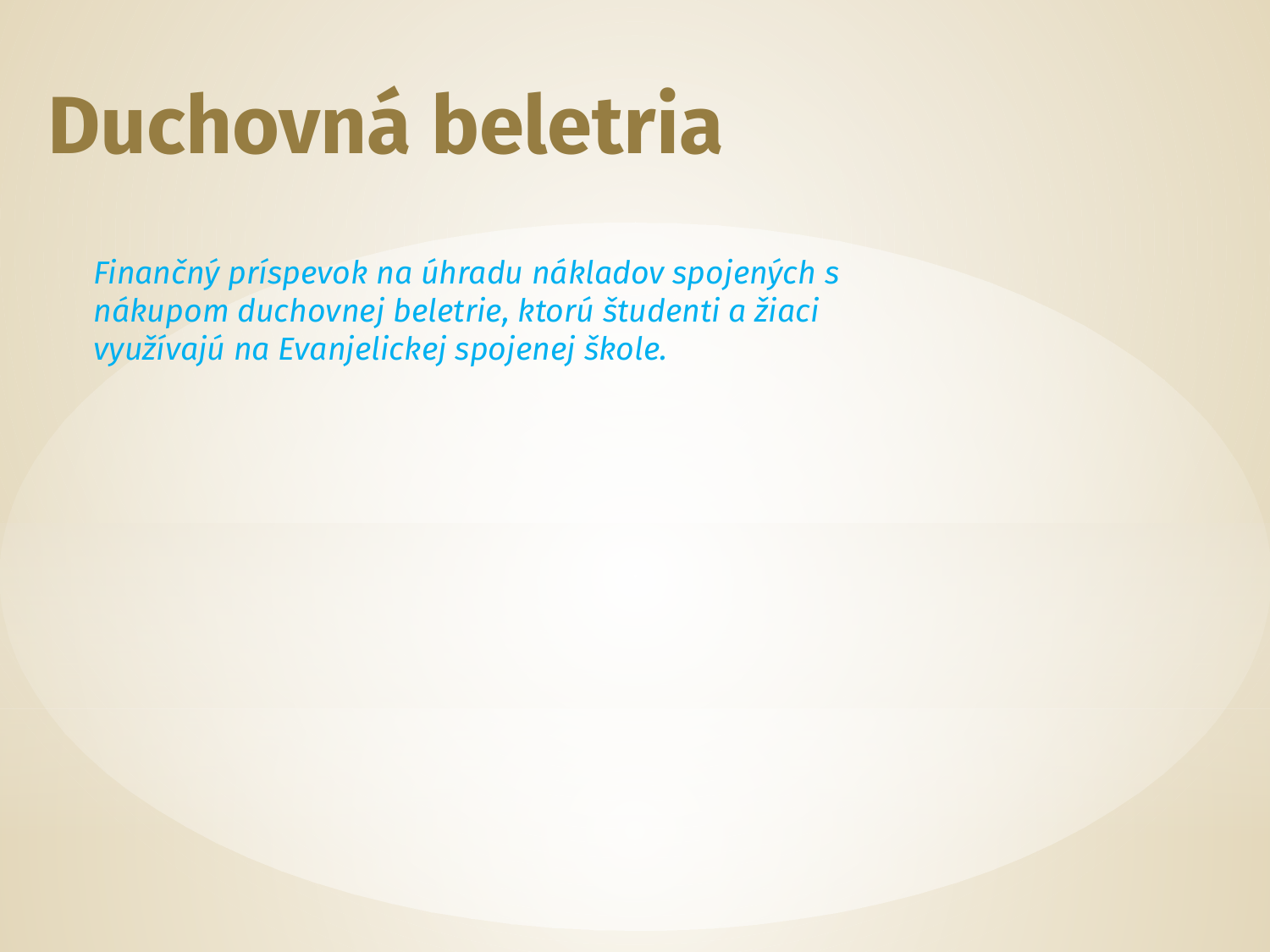

# Duchovná beletria
Finančný príspevok na úhradu nákladov spojených s nákupom duchovnej beletrie, ktorú študenti a žiaci využívajú na Evanjelickej spojenej škole.